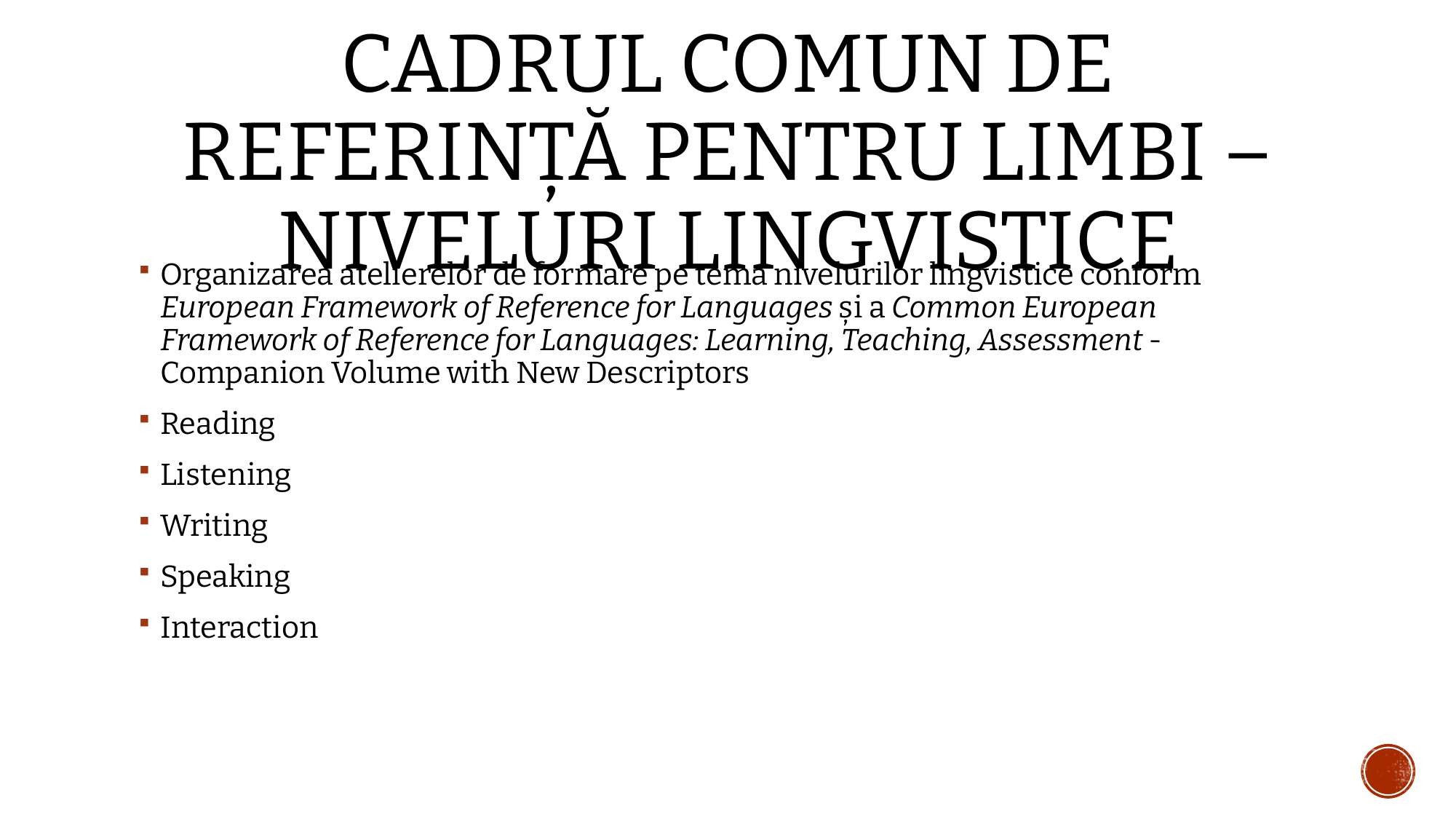

# Cadrul comun de referință pentru limbi – niveluri lingvistice
Organizarea atelierelor de formare pe tema nivelurilor lingvistice conform European Framework of Reference for Languages și a Common European Framework of Reference for Languages: Learning, Teaching, Assessment -  Companion Volume with New Descriptors
Reading
Listening
Writing
Speaking
Interaction